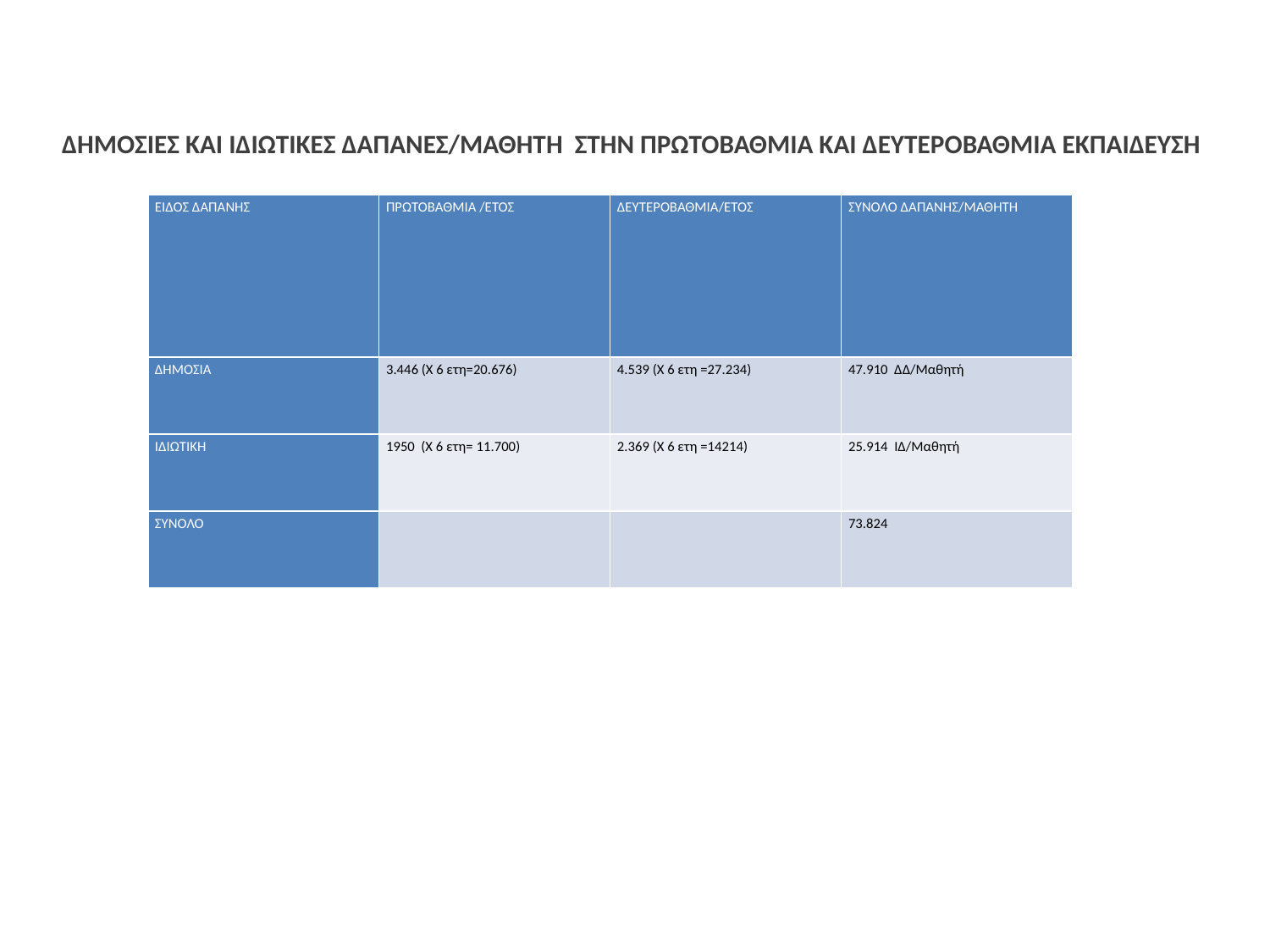

ΔΗΜΟΣΙΕΣ ΚΑΙ ΙΔΙΩΤΙΚΕΣ ΔΑΠΑΝΕΣ/ΜΑΘΗΤΗ  ΣΤΗΝ ΠΡΩΤΟΒΑΘΜΙΑ ΚΑΙ ΔΕΥΤΕΡΟΒΑΘΜΙΑ ΕΚΠΑΙΔΕΥΣΗ
| ΕΙΔΟΣ ΔΑΠΑΝΗΣ | ΠΡΩΤΟΒΑΘΜΙΑ /ΕΤΟΣ | ΔΕΥΤΕΡΟΒΑΘΜΙΑ/ΕΤΟΣ | ΣΥΝΟΛΟ ΔΑΠΑΝΗΣ/ΜΑΘΗΤΗ |
| --- | --- | --- | --- |
| ΔΗΜΟΣΙΑ | 3.446 (Χ 6 ετη=20.676) | 4.539 (Χ 6 ετη =27.234) | 47.910 ΔΔ/Μαθητή |
| ΙΔΙΩΤΙΚΗ | 1950 (Χ 6 ετη= 11.700) | 2.369 (Χ 6 ετη =14214) | 25.914 ΙΔ/Μαθητή |
| ΣΥΝΟΛΟ |  |  | 73.824 |